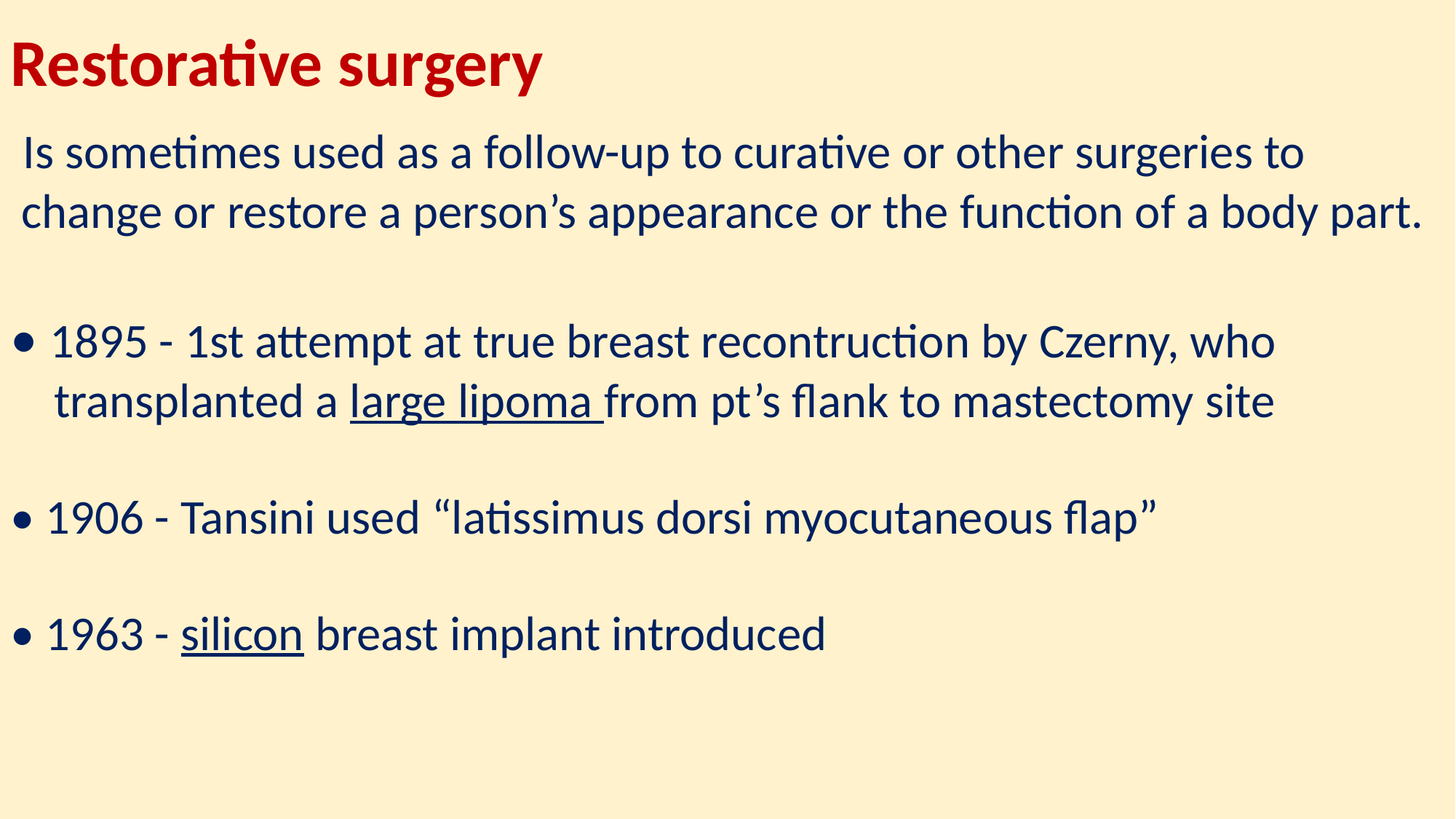

Restorative surgery

 Is sometimes used as a follow-up to curative or other surgeries to
 change or restore a person’s appearance or the function of a body part.

• 1895 - 1st attempt at true breast recontruction by Czerny, who
    transplanted a large lipoma from pt’s flank to mastectomy site

• 1906 - Tansini used “latissimus dorsi myocutaneous flap”

• 1963 - silicon breast implant introduced